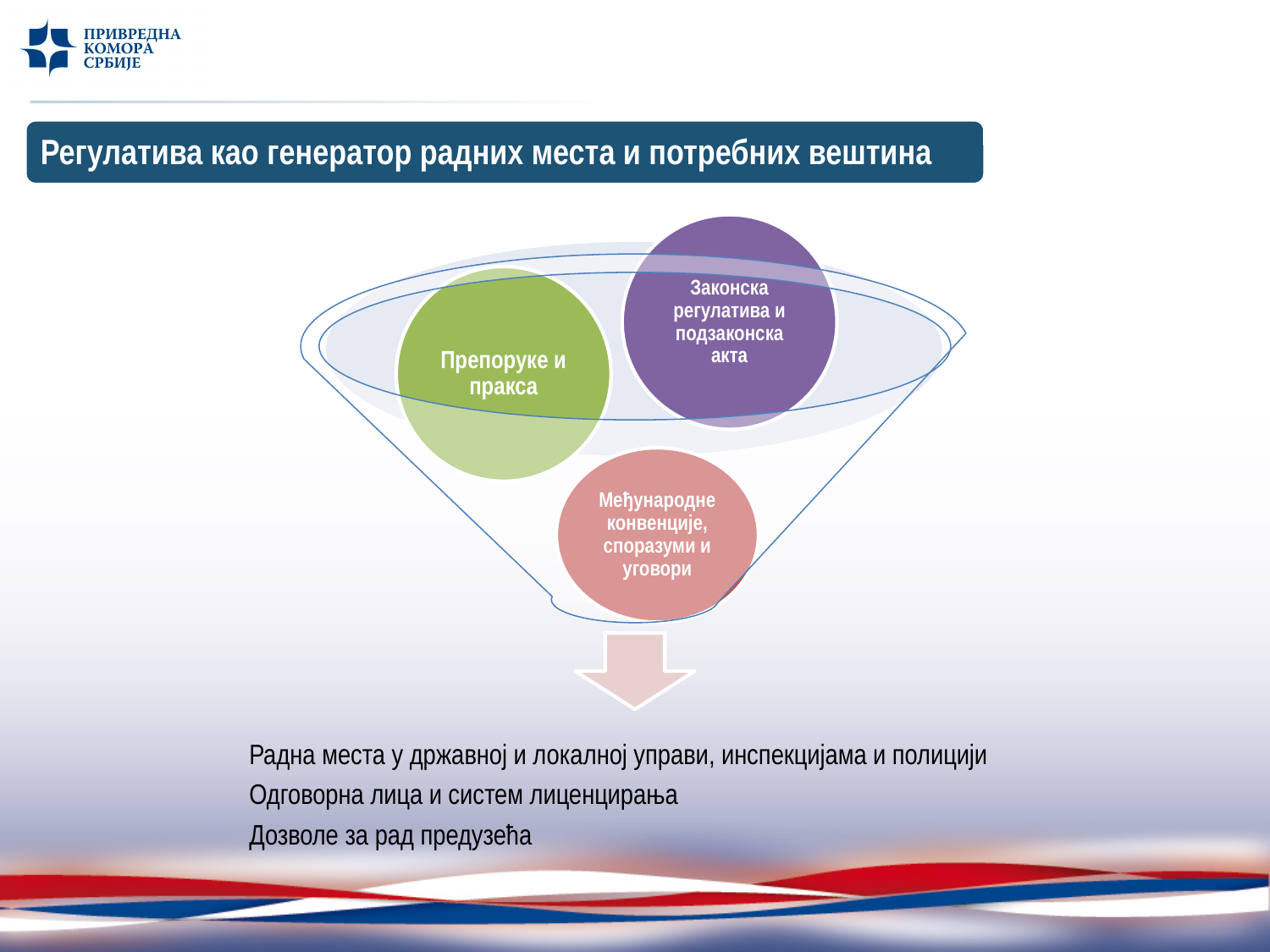

Регулатива као генератор радних места и потребних вештина
Радна места у државној и локалној управи, инспекцијама и полицији
Одговорна лица и систем лиценцирања
Дозволе за рад предузећа

Међународне конвенције, споразуми и уговори
Препоруке и пракса
Законска регулатива и подзаконска акта